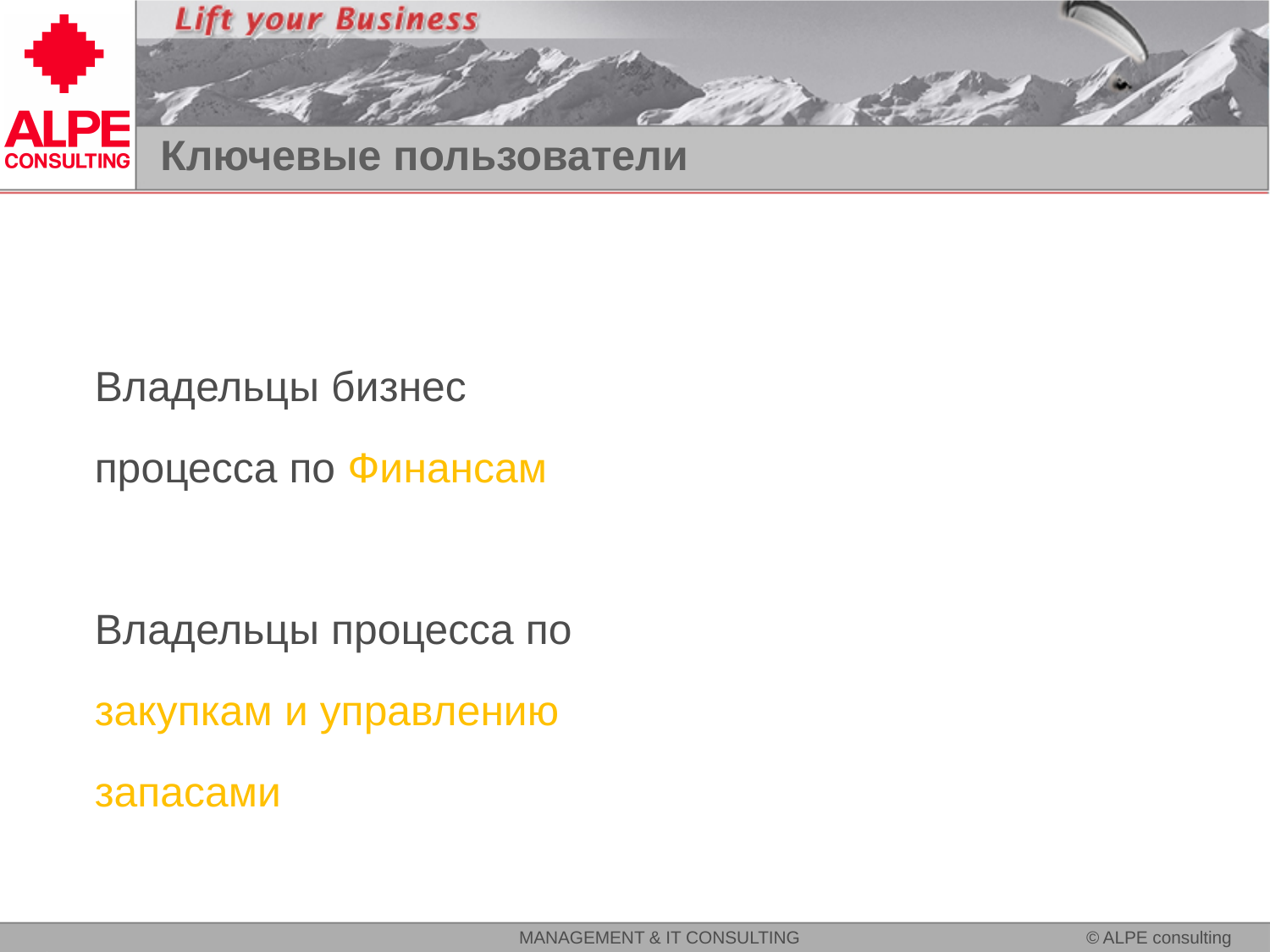

# Ключевые пользователи
Владельцы бизнес процесса по Финансам

Владельцы процесса по закупкам и управлению запасами